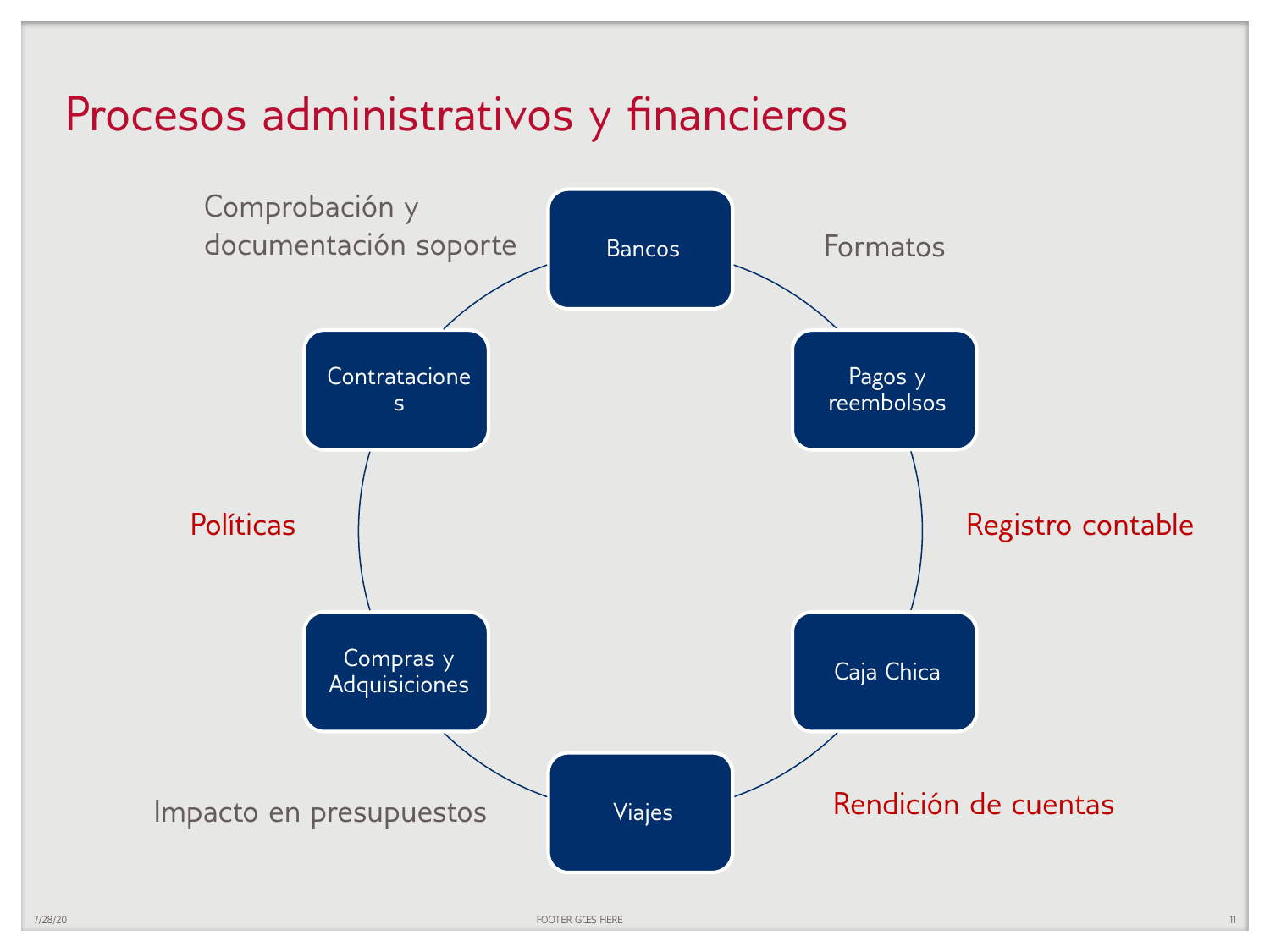

# Procesos administrativos y financieros
Comprobación y documentación soporte
Bancos
Pagos y reembolsos
Caja Chica
Viajes
Compras y Adquisiciones
Contrataciones
Formatos
Políticas
Registro contable
Rendición de cuentas
Impacto en presupuestos
7/28/20
FOOTER GOES HERE
11